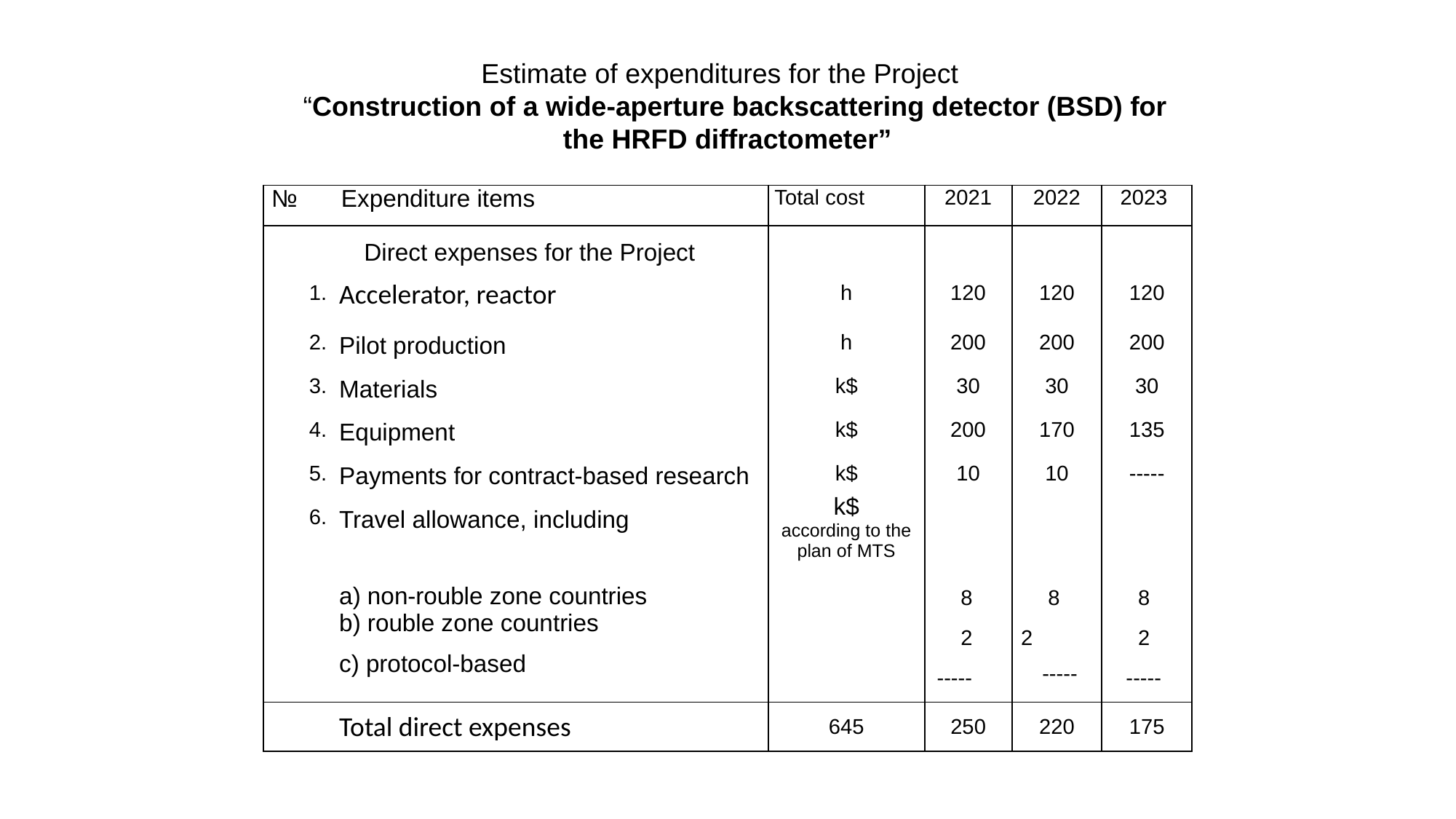

Estimate of expenditures for the Project
  “Construction of a wide-aperture backscattering detector (BSD) for the HRFD diffractometer”
| № | Expenditure items | Total cost | 2021 | 2022 | 2023 |
| --- | --- | --- | --- | --- | --- |
|  | Direct expenses for the Project |  |  |  |  |
| 1. | Accelerator, reactor | h | 120 | 120 | 120 |
| 2. | Pilot production | h | 200 | 200 | 200 |
| 3. | Materials | k$ | 30 | 30 | 30 |
| 4. | Equipment | k$ | 200 | 170 | 135 |
| 5. | Payments for contract-based research | k$ | 10 | 10 | ----- |
| 6. | Travel allowance, including   a) non-rouble zone countries b) rouble zone countries c) protocol-based | k$ according to the plan of MTS | 8   2 ----- | 8 2 ----- | 8  2 ----- |
|  | Total direct expenses | 645 | 250 | 220 | 175 |